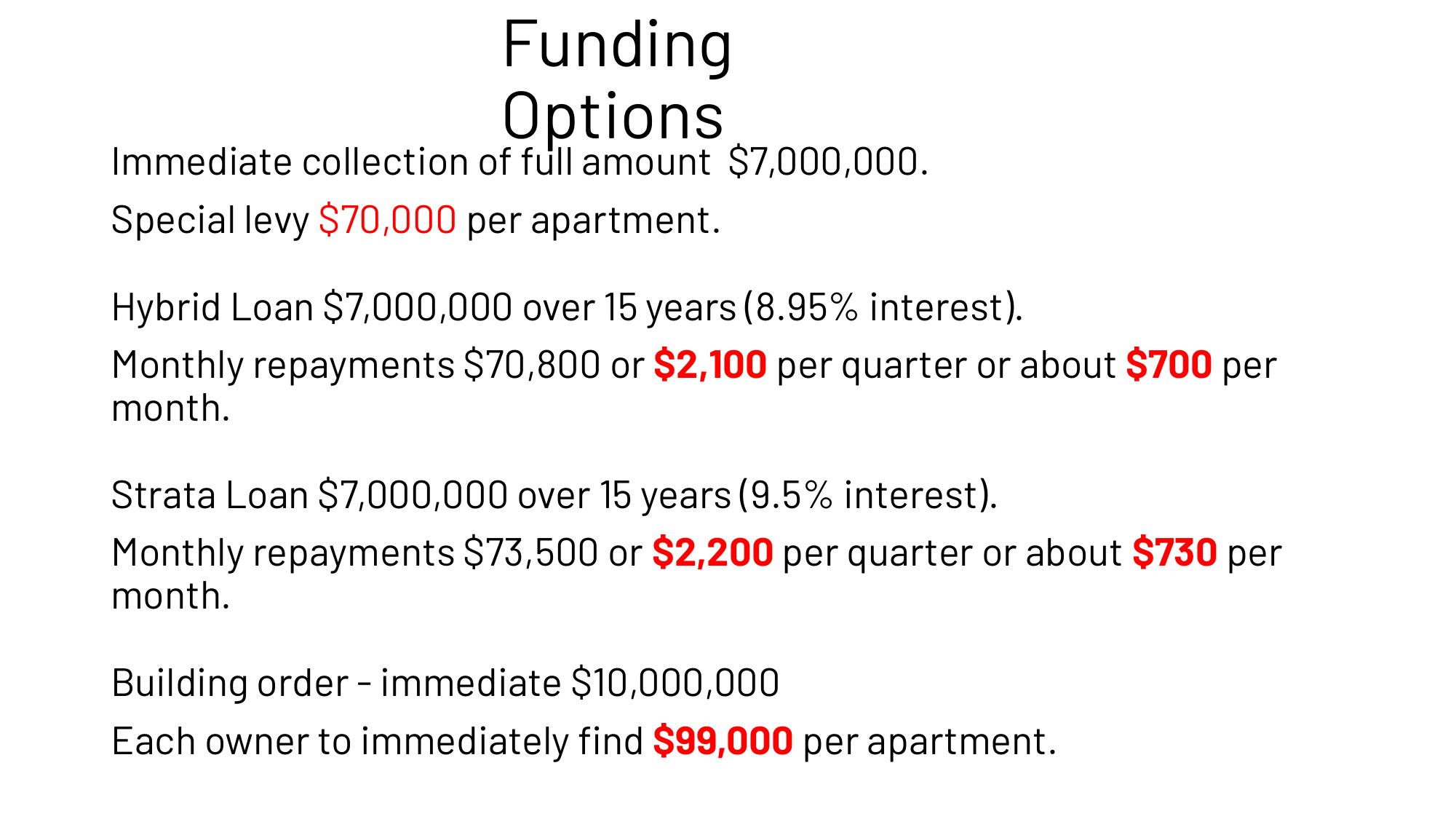

# Funding Options
Immediate collection of full amount  $7,000,000.
Special levy $70,000 per apartment.

Hybrid Loan $7,000,000 over 15 years (8.95% interest).
Monthly repayments $70,800 or $2,100 per quarter or about $700 per month.

Strata Loan $7,000,000 over 15 years (9.5% interest).
Monthly repayments $73,500 or $2,200 per quarter or about $730 per month.

Building order - immediate $10,000,000
Each owner to immediately find $99,000 per apartment.